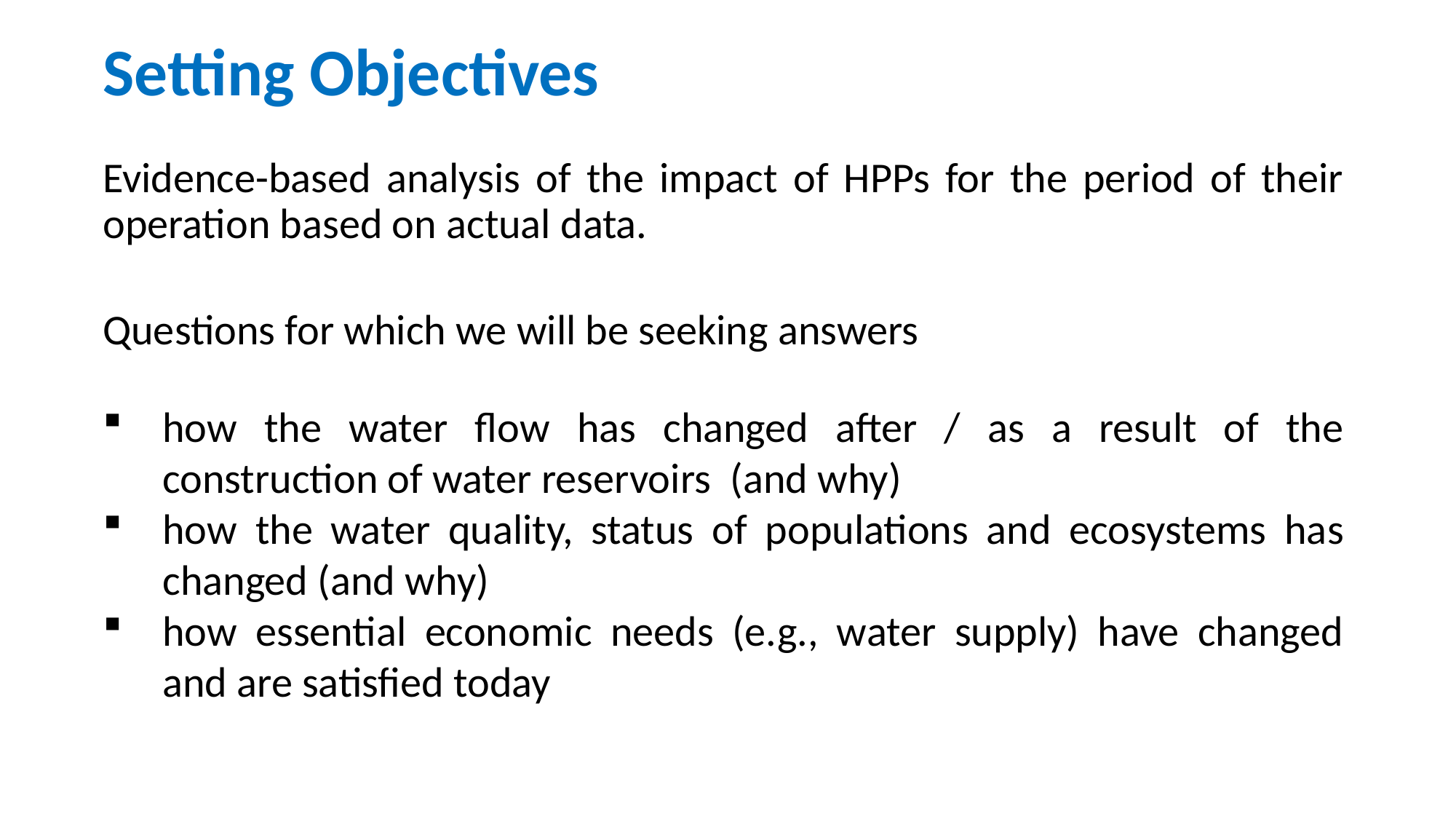

Setting Objectives

Evidence-based analysis of the impact of HPPs for the period of their operation based on actual data.

Questions for which we will be seeking answers

how the water flow has changed after / as a result of the construction of water reservoirs  (and why)
how the water quality, status of populations and ecosystems has changed (and why)
how essential economic needs (e.g., water supply) have changed and are satisfied today